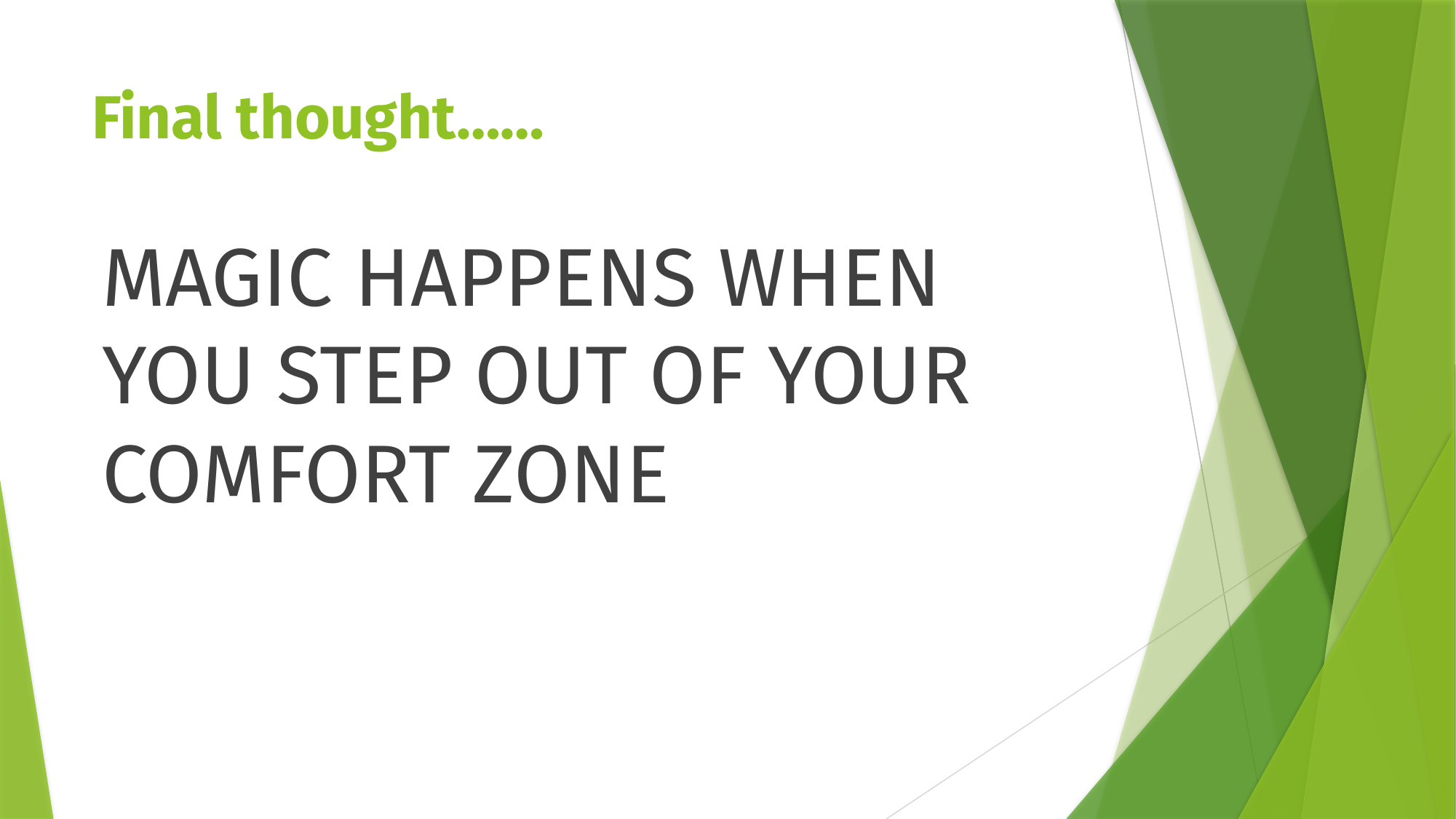

# Final thought……
MAGIC HAPPENS WHEN YOU STEP OUT OF YOUR COMFORT ZONE